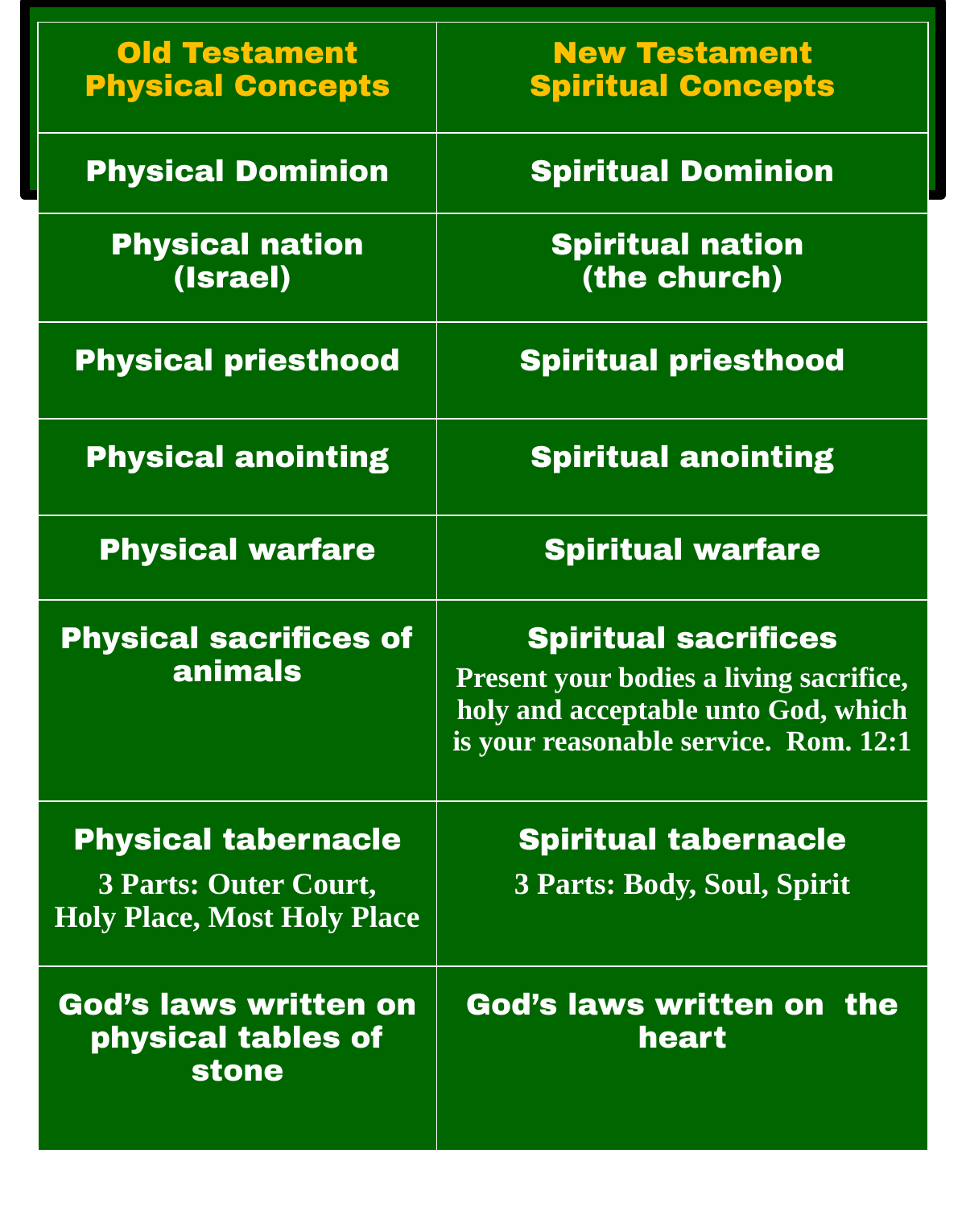

| Old Testament Physical Concepts | New Testament Spiritual Concepts |
| --- | --- |
| Physical Dominion | Spiritual Dominion |
| Physical nation (Israel) | Spiritual nation (the church) |
| Physical priesthood | Spiritual priesthood |
| Physical anointing | Spiritual anointing |
| Physical warfare | Spiritual warfare |
| Physical sacrifices of animals | Spiritual sacrifices Present your bodies a living sacrifice, holy and acceptable unto God, which is your reasonable service. Rom. 12:1 |
| Physical tabernacle 3 Parts: Outer Court, Holy Place, Most Holy Place | Spiritual tabernacle 3 Parts: Body, Soul, Spirit |
| God’s laws written on physical tables of stone | God’s laws written on the heart |